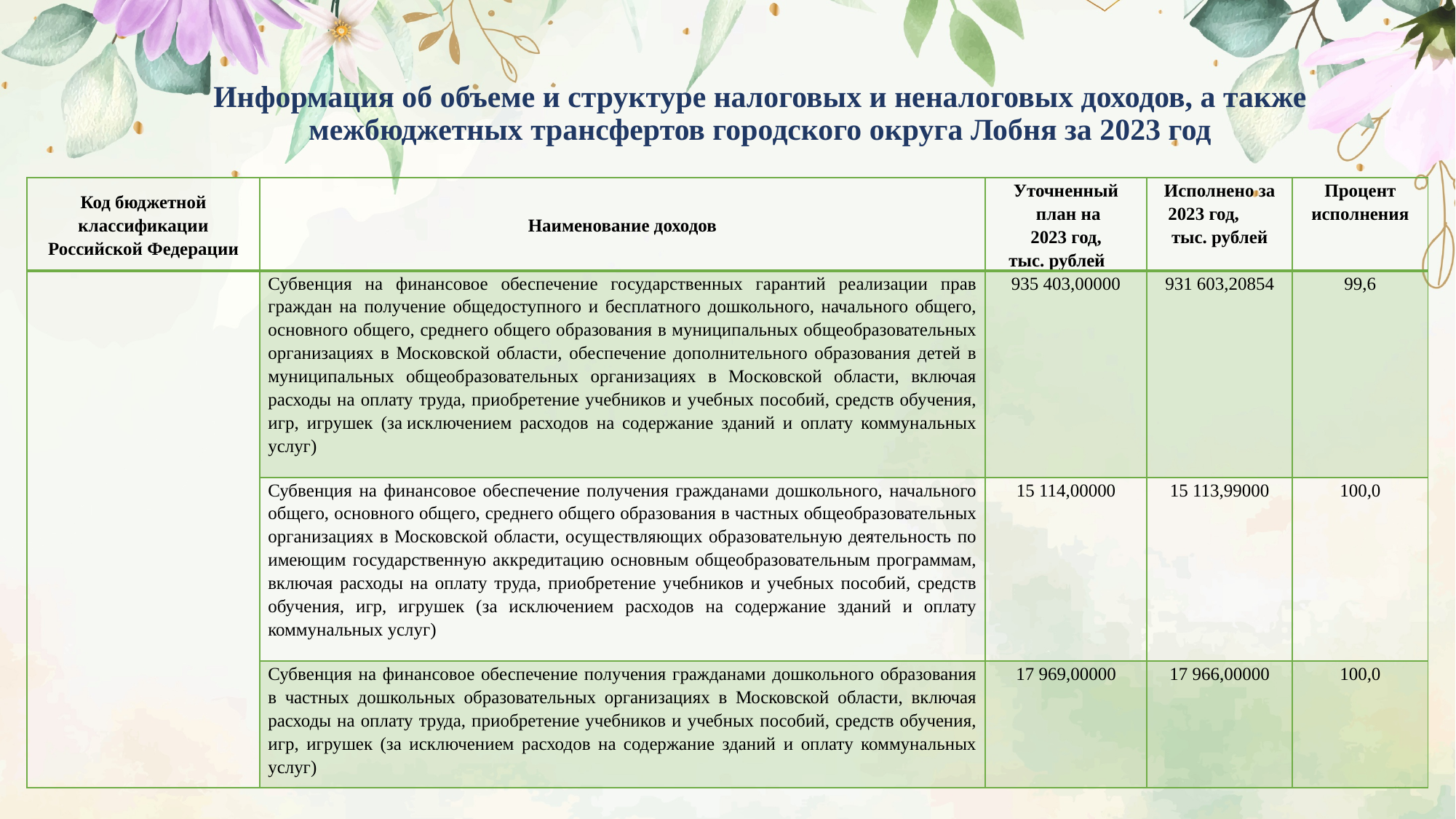

# Информация об объеме и структуре налоговых и неналоговых доходов, а также межбюджетных трансфертов городского округа Лобня за 2023 год
| Код бюджетной классификации Российской Федерации | Наименование доходов | Уточненный план на 2023 год, тыс. рублей | Исполнено за 2023 год, тыс. рублей | Процент исполнения |
| --- | --- | --- | --- | --- |
|  | Субвенция на финансовое обеспечение государственных гарантий реализации прав граждан на получение общедоступного и бесплатного дошкольного, начального общего, основного общего, среднего общего образования в муниципальных общеобразовательных организациях в Московской области, обеспечение дополнительного образования детей в муниципальных общеобразовательных организациях в Московской области, включая расходы на оплату труда, приобретение учебников и учебных пособий, средств обучения, игр, игрушек (за исключением расходов на содержание зданий и оплату коммунальных услуг) | 935 403,00000 | 931 603,20854 | 99,6 |
|  | Субвенция на финансовое обеспечение получения гражданами дошкольного, начального общего, основного общего, среднего общего образования в частных общеобразовательных организациях в Московской области, осуществляющих образовательную деятельность по имеющим государственную аккредитацию основным общеобразовательным программам, включая расходы на оплату труда, приобретение учебников и учебных пособий, средств обучения, игр, игрушек (за исключением расходов на содержание зданий и оплату коммунальных услуг) | 15 114,00000 | 15 113,99000 | 100,0 |
|  | Субвенция на финансовое обеспечение получения гражданами дошкольного образования в частных дошкольных образовательных организациях в Московской области, включая расходы на оплату труда, приобретение учебников и учебных пособий, средств обучения, игр, игрушек (за исключением расходов на содержание зданий и оплату коммунальных услуг) | 17 969,00000 | 17 966,00000 | 100,0 |